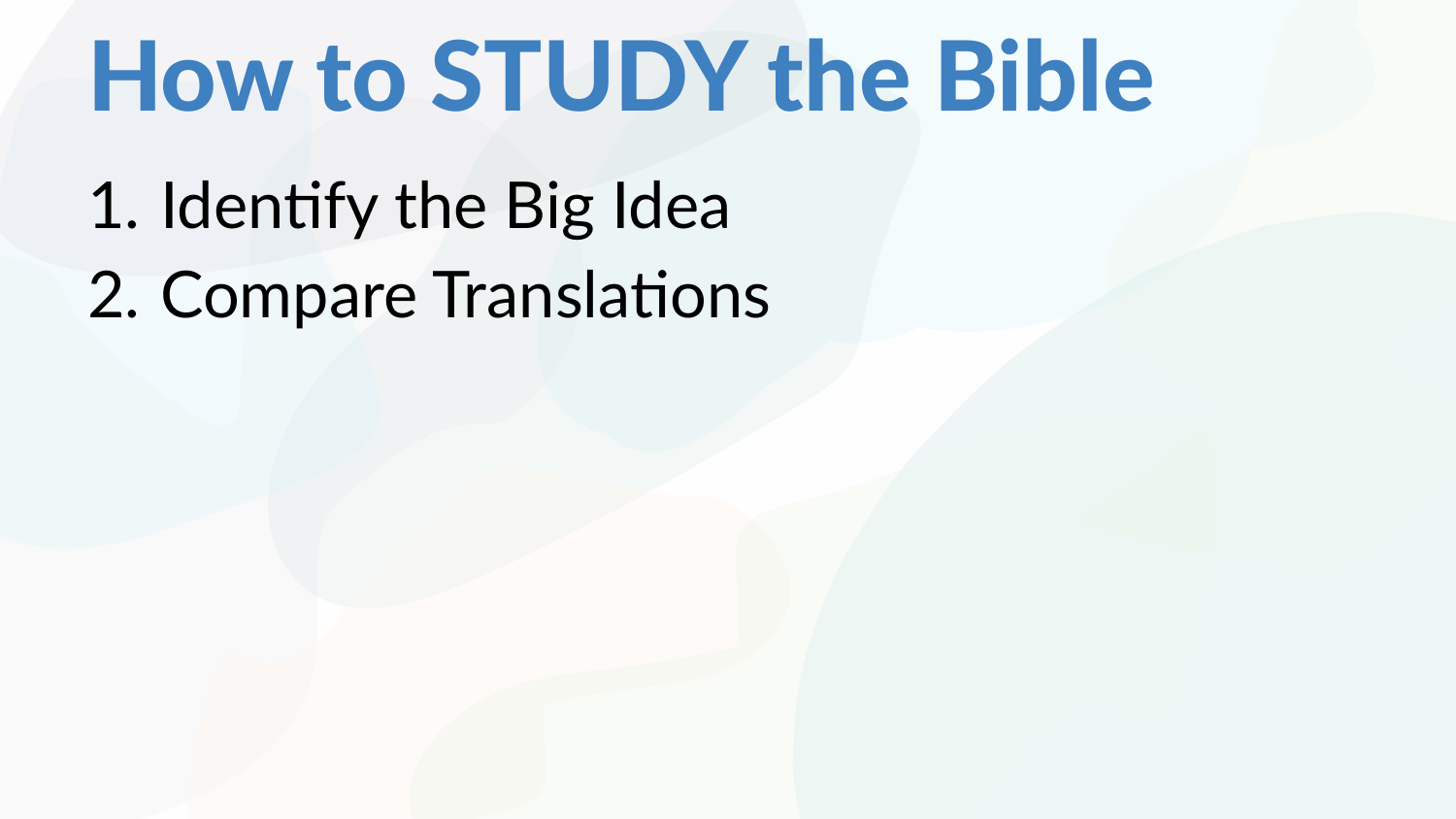

# How to STUDY the Bible
Identify the Big Idea
Compare Translations